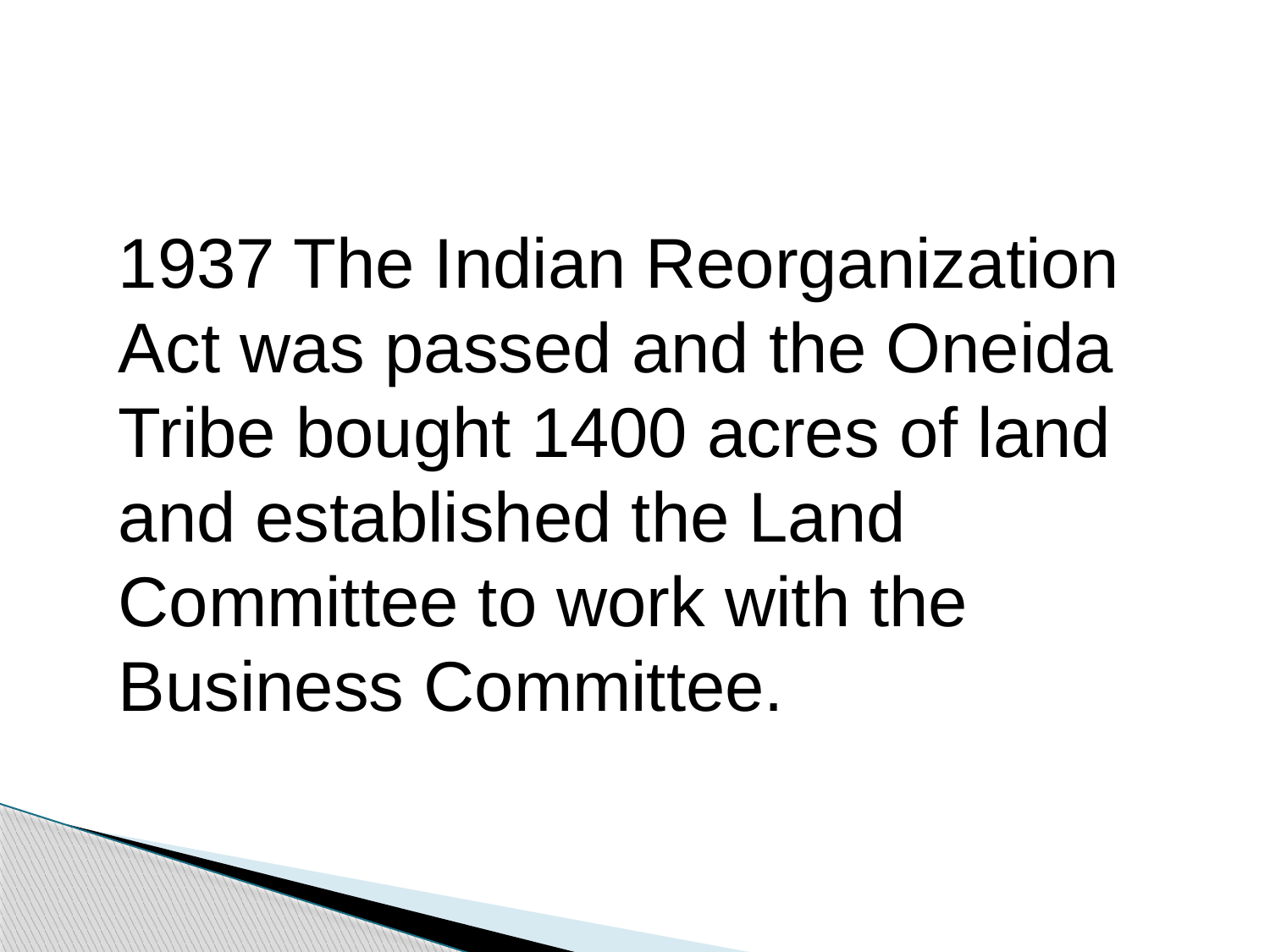

#

1937 The Indian Reorganization Act was passed and the Oneida Tribe bought 1400 acres of land and established the Land Committee to work with the Business Committee.